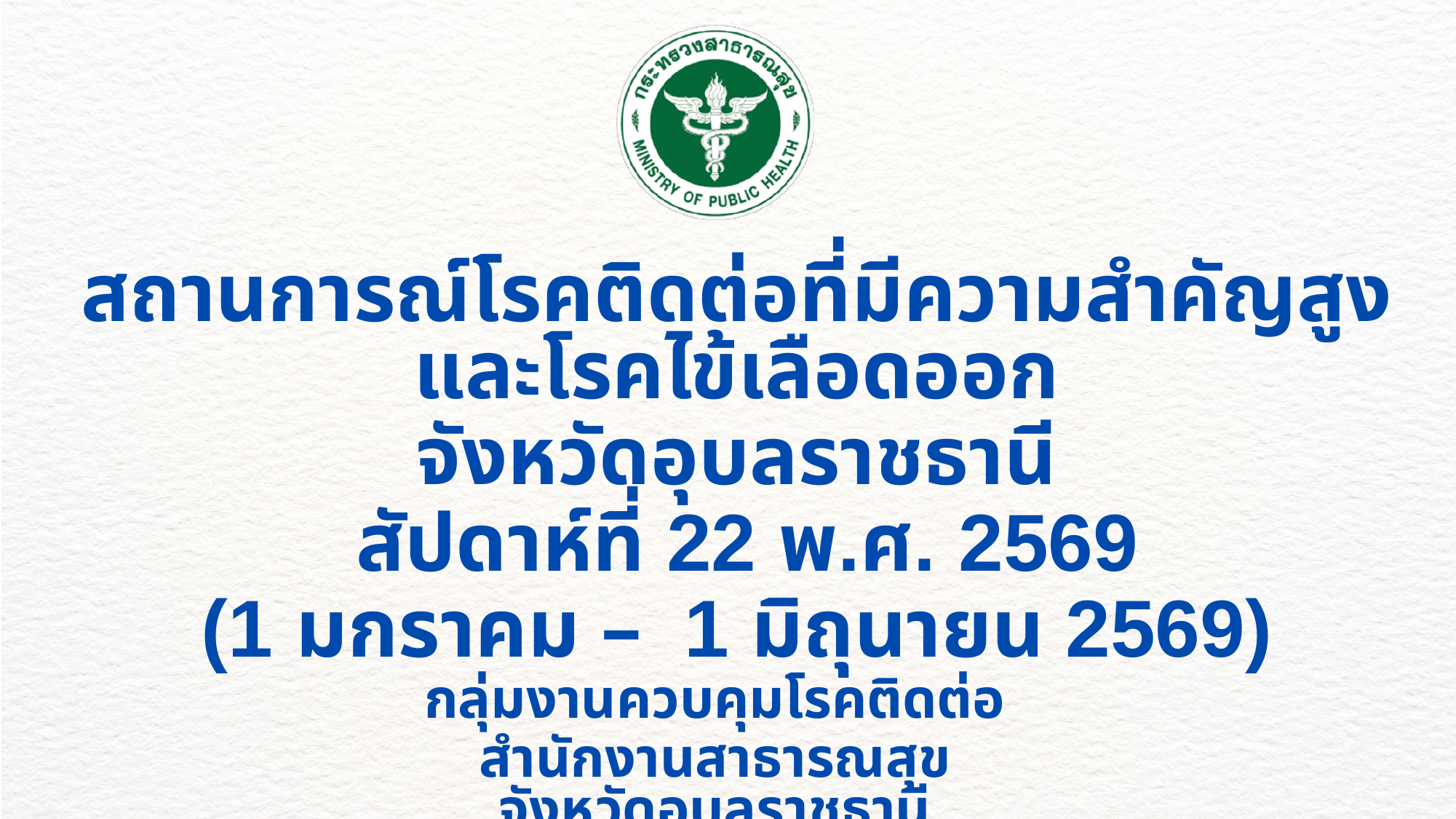

สถานการณ์โรคติดต่อที่มีความสำคัญสูง และโรคไข้เลือดออก
 จังหวัดอุบลราชธานี
 สัปดาห์ที่ 22 พ.ศ. 2569
(1 มกราคม –  1 มิถุนายน 2569)
กลุ่มงานควบคุมโรคติดต่อ
สำนักงานสาธารณสุขจังหวัดอุบลราชธานี